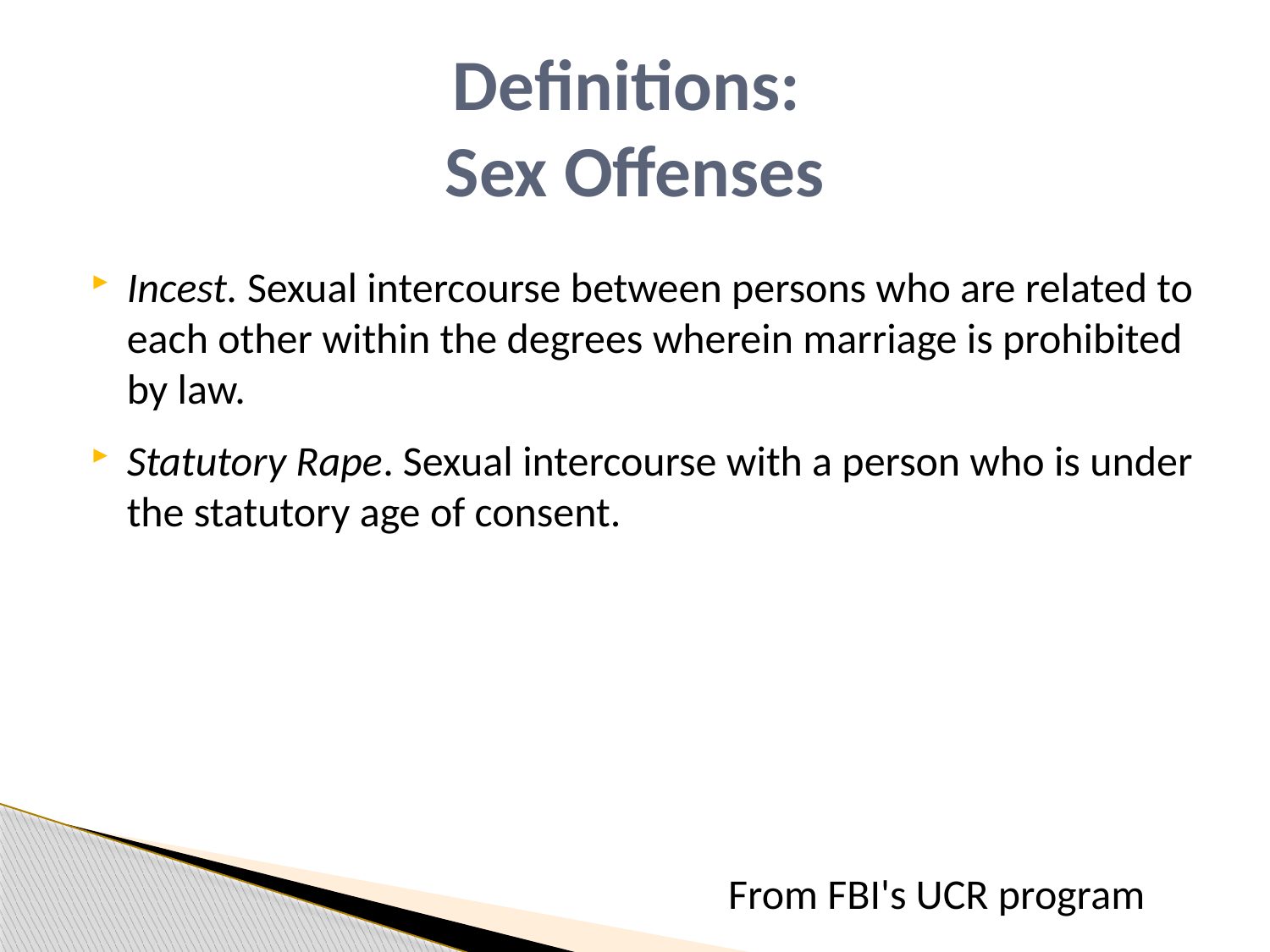

Definitions:
Sex Offenses
Incest. Sexual intercourse between persons who are related to each other within the degrees wherein marriage is prohibited by law.
Statutory Rape. Sexual intercourse with a person who is under the statutory age of consent.
From FBI's UCR program